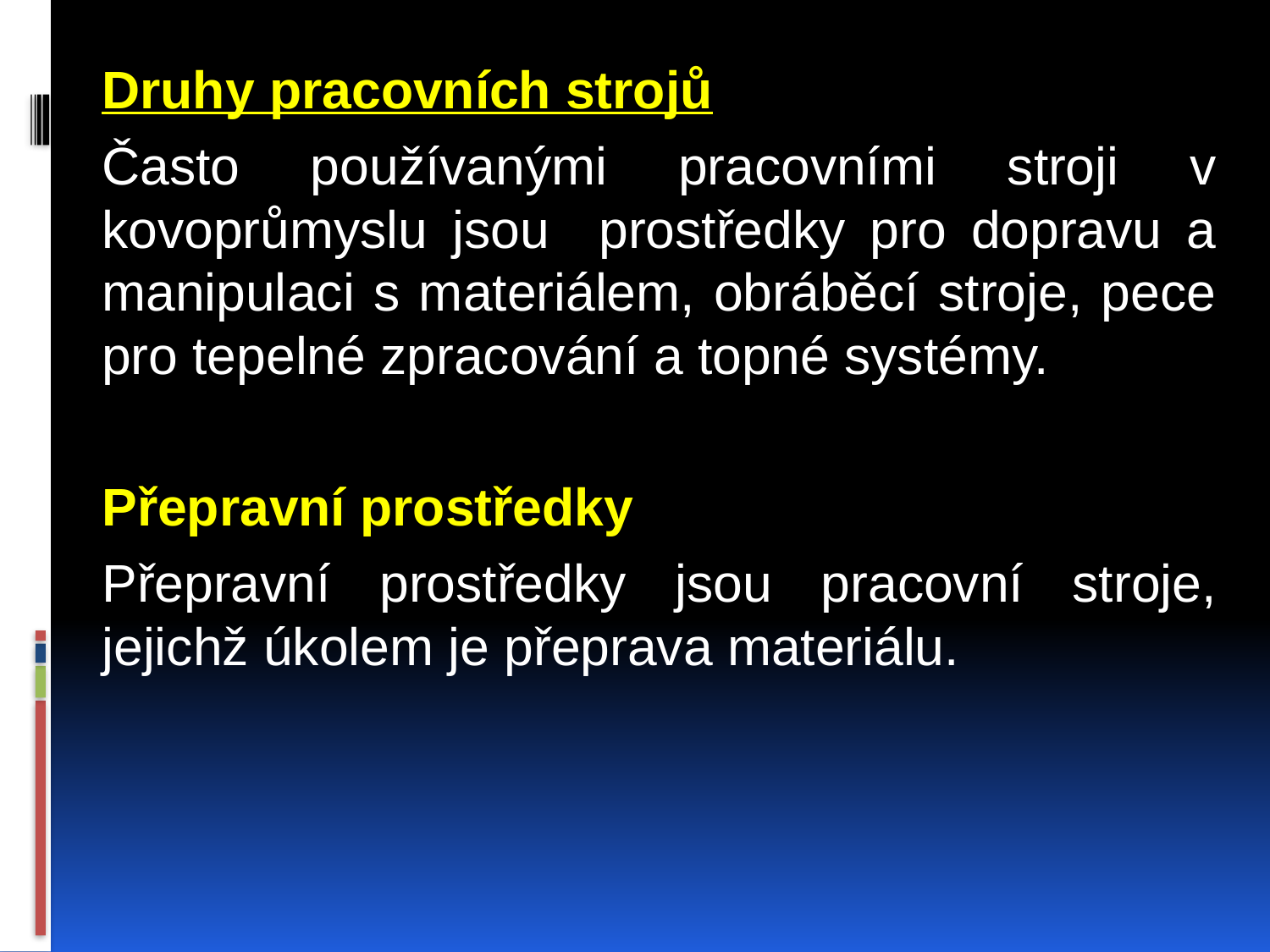

Druhy pracovních strojů
Často používanými pracovními stroji v kovoprůmyslu jsou  prostředky pro dopravu a manipulaci s materiálem, obráběcí stroje, pece pro tepelné zpracování a topné systémy.

Přepravní prostředky
Přepravní prostředky jsou pracovní stroje, jejichž úkolem je přeprava materiálu.